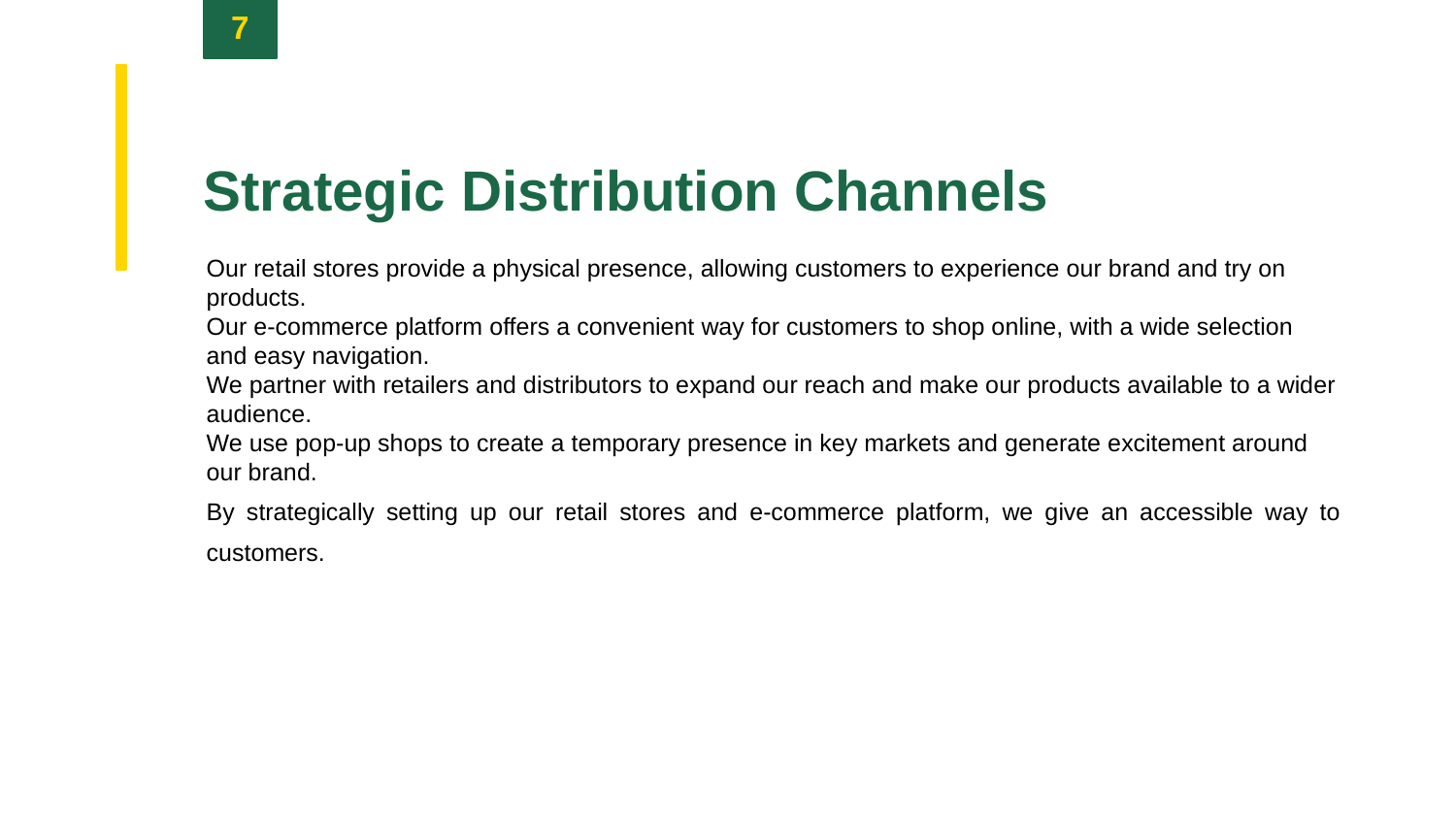

7

Strategic Distribution Channels
Our retail stores provide a physical presence, allowing customers to experience our brand and try on products.
Our e-commerce platform offers a convenient way for customers to shop online, with a wide selection and easy navigation.
We partner with retailers and distributors to expand our reach and make our products available to a wider audience.
We use pop-up shops to create a temporary presence in key markets and generate excitement around our brand.
By strategically setting up our retail stores and e-commerce platform, we give an accessible way to customers.